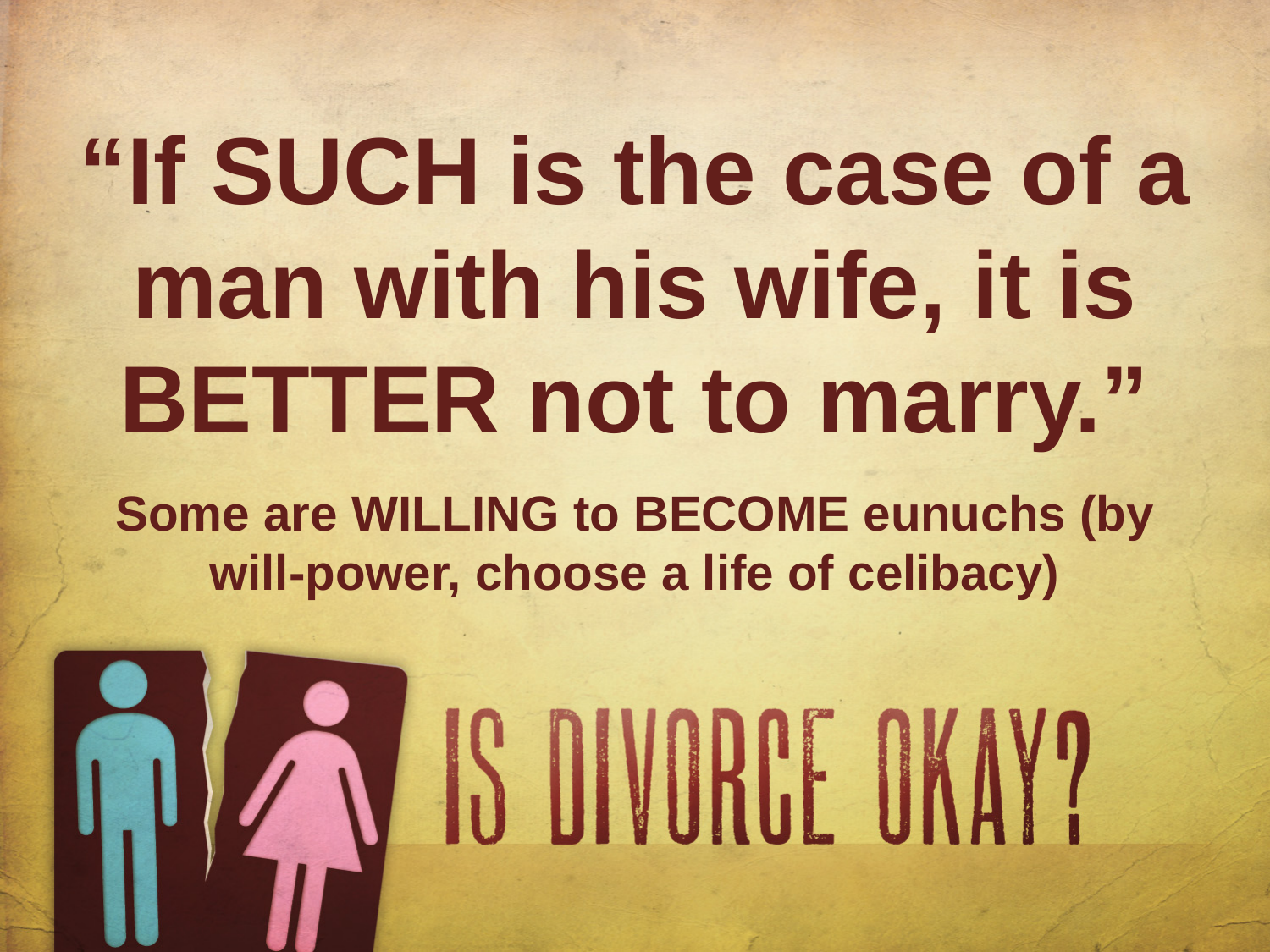

“If SUCH is the case of a man with his wife, it is BETTER not to marry.”

Some are WILLING to BECOME eunuchs (by will-power, choose a life of celibacy)